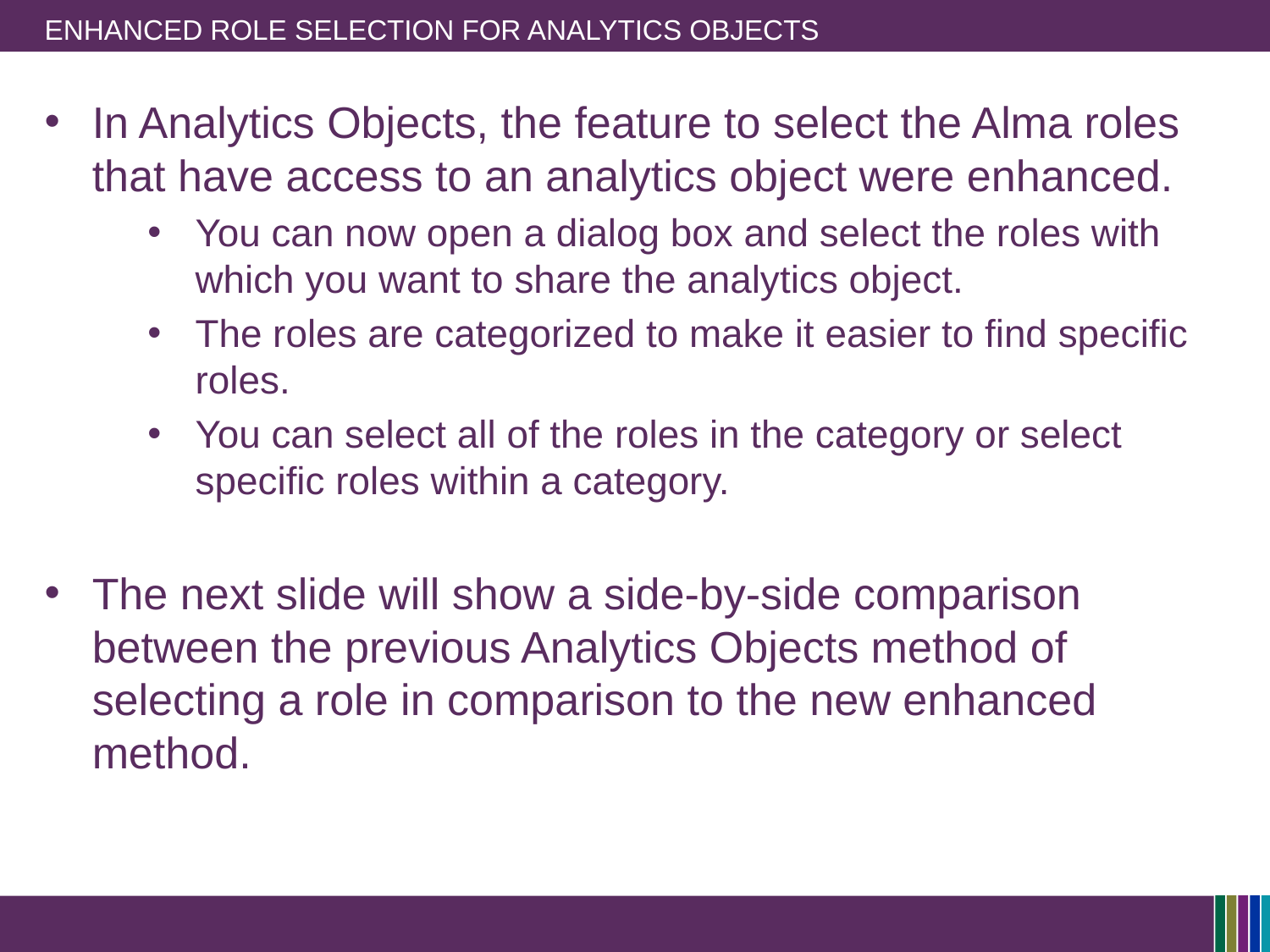

# Enhanced Role selection for Analytics Objects
In Analytics Objects, the feature to select the Alma roles that have access to an analytics object were enhanced.
You can now open a dialog box and select the roles with which you want to share the analytics object.
The roles are categorized to make it easier to find specific roles.
You can select all of the roles in the category or select specific roles within a category.

The next slide will show a side-by-side comparison between the previous Analytics Objects method of selecting a role in comparison to the new enhanced method.